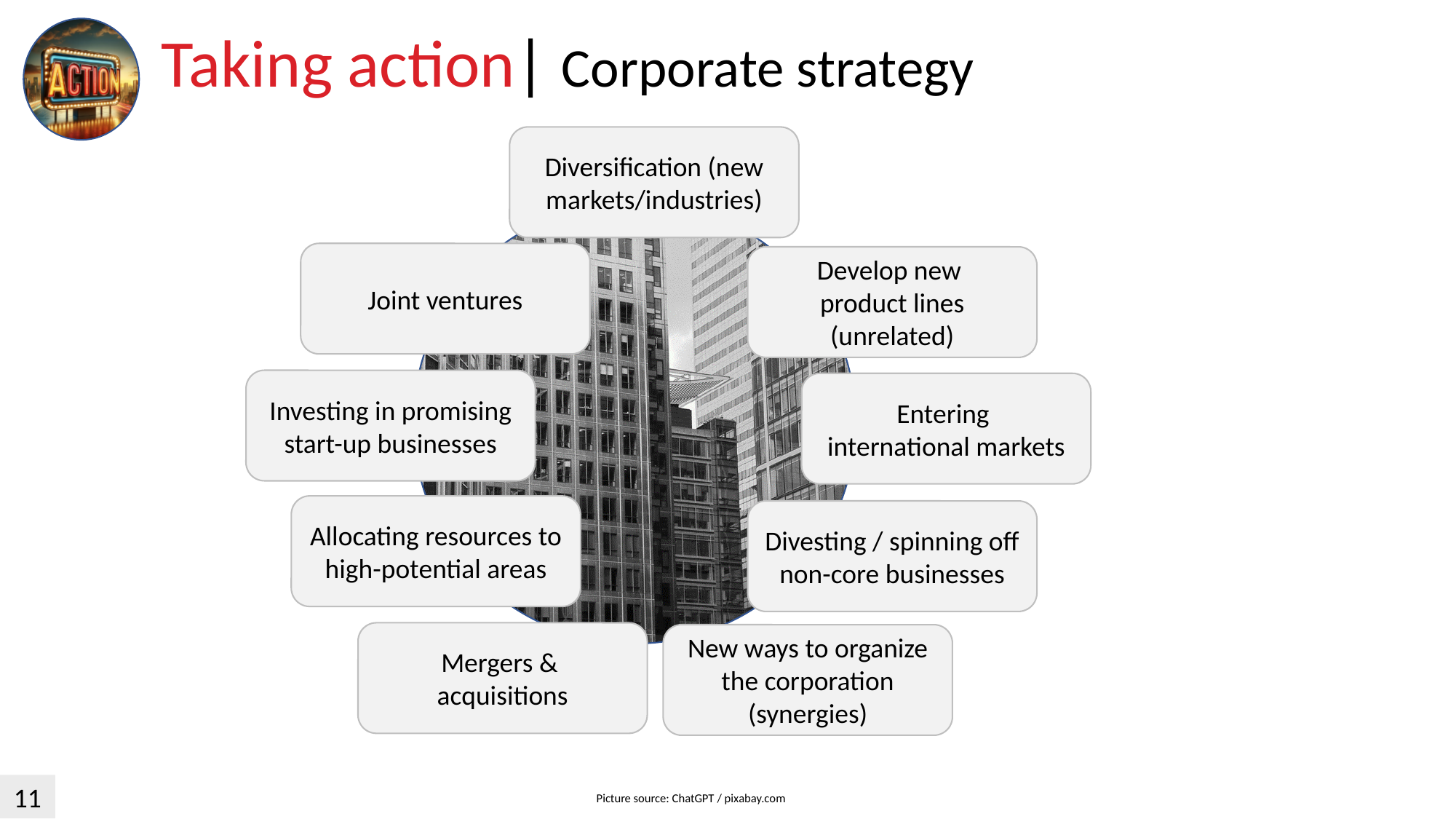

Taking action| Corporate strategy
Diversification (new markets/industries)
Joint ventures
Develop new
product lines
(unrelated)
Investing in promising
start-up businesses
Entering
international markets
Allocating resources to high-potential areas
Divesting / spinning off non-core businesses
Mergers &
acquisitions
New ways to organize the corporation (synergies)

11
Picture source: ChatGPT / pixabay.com